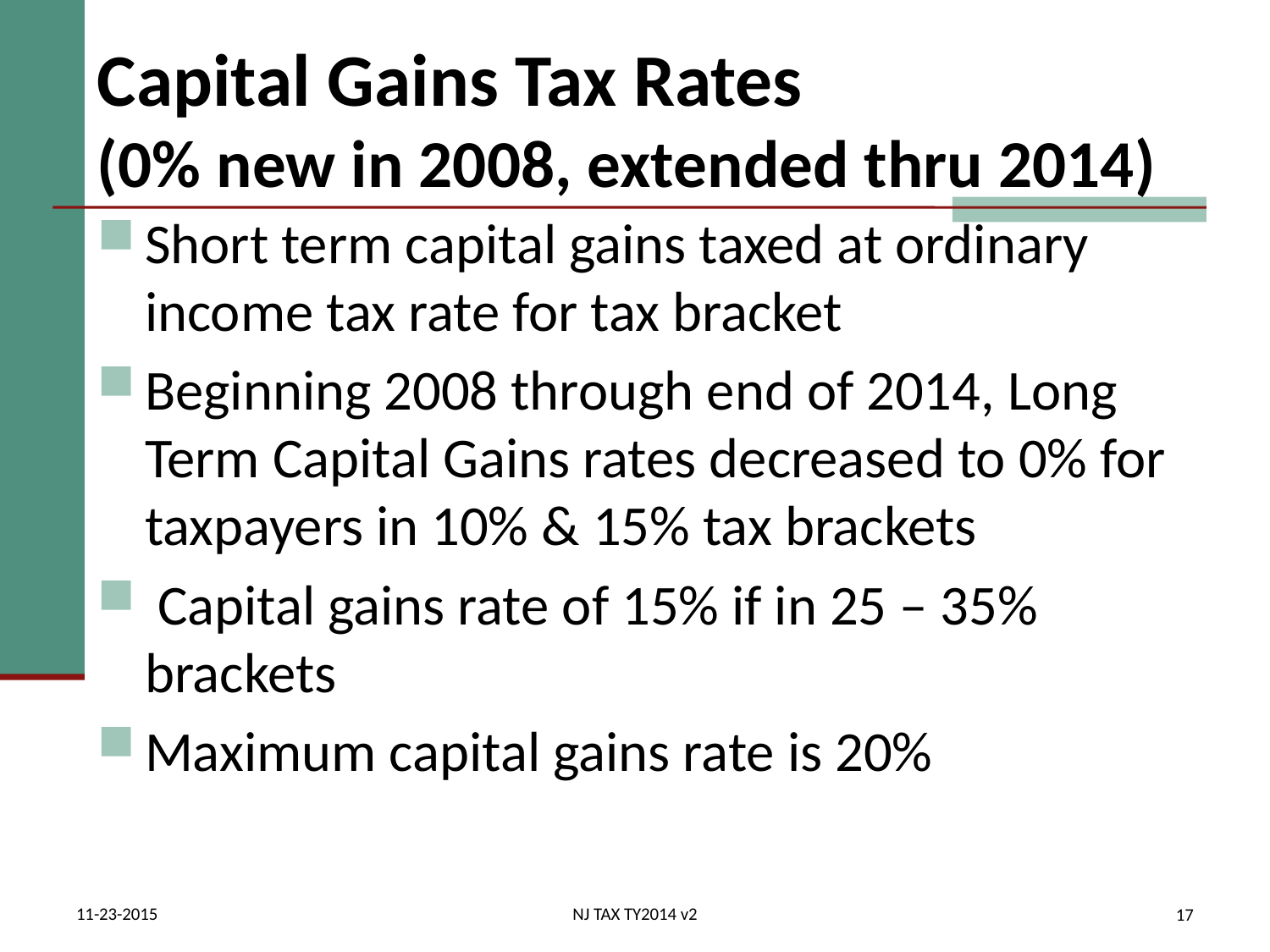

# Capital Gains Tax Rates (0% new in 2008, extended thru 2014)
Short term capital gains taxed at ordinary income tax rate for tax bracket
Beginning 2008 through end of 2014, Long Term Capital Gains rates decreased to 0% for taxpayers in 10% & 15% tax brackets
 Capital gains rate of 15% if in 25 – 35% brackets
Maximum capital gains rate is 20%
11-23-2015
NJ TAX TY2014 v2
17